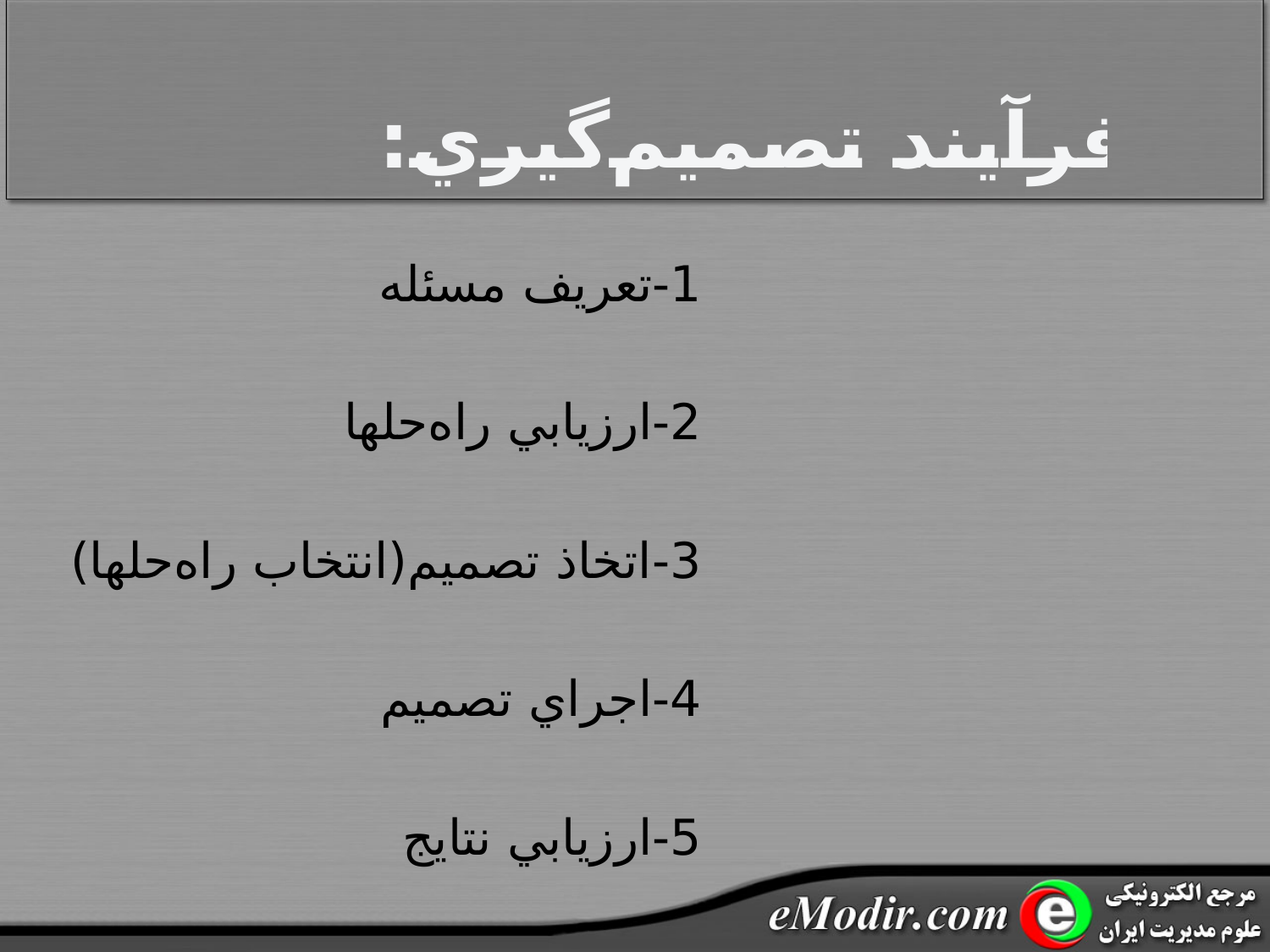

فرآيند تصميم‌گيري:
					1-تعريف مسئله

					2-ارزيابي راه‌حلها

					3-اتخاذ تصميم(انتخاب راه‌حلها)

					4-اجراي تصميم

					5-ارزيابي نتايج